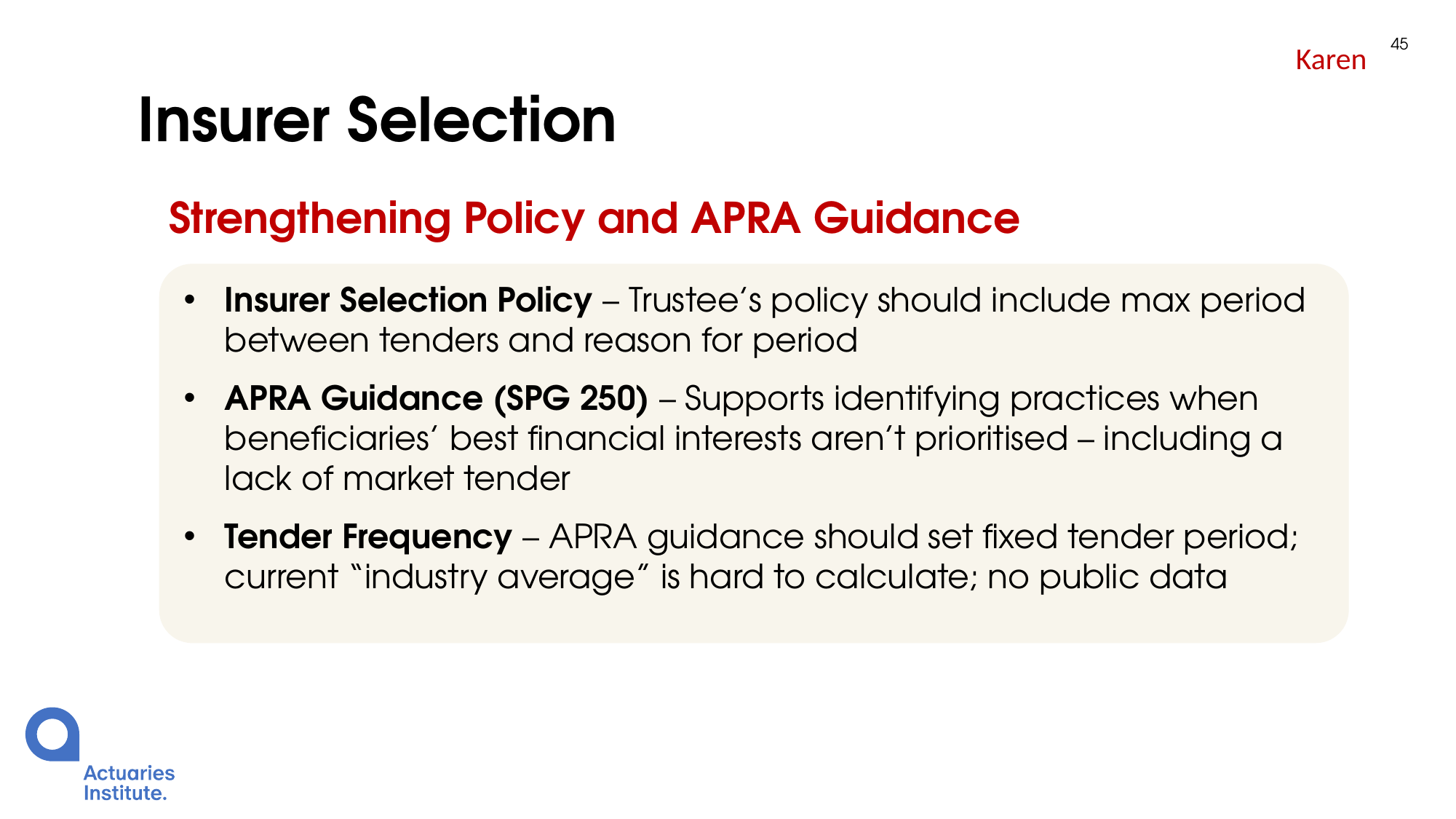

45
Karen
# Insurer Selection
Strengthening Policy and APRA Guidance
Insurer Selection Policy – Trustee’s policy should include max period between tenders and reason for period
APRA Guidance (SPG 250) – Supports identifying practices when beneficiaries’ best financial interests aren’t prioritised – including a lack of market tender
Tender Frequency – APRA guidance should set fixed tender period; current “industry average” is hard to calculate; no public data